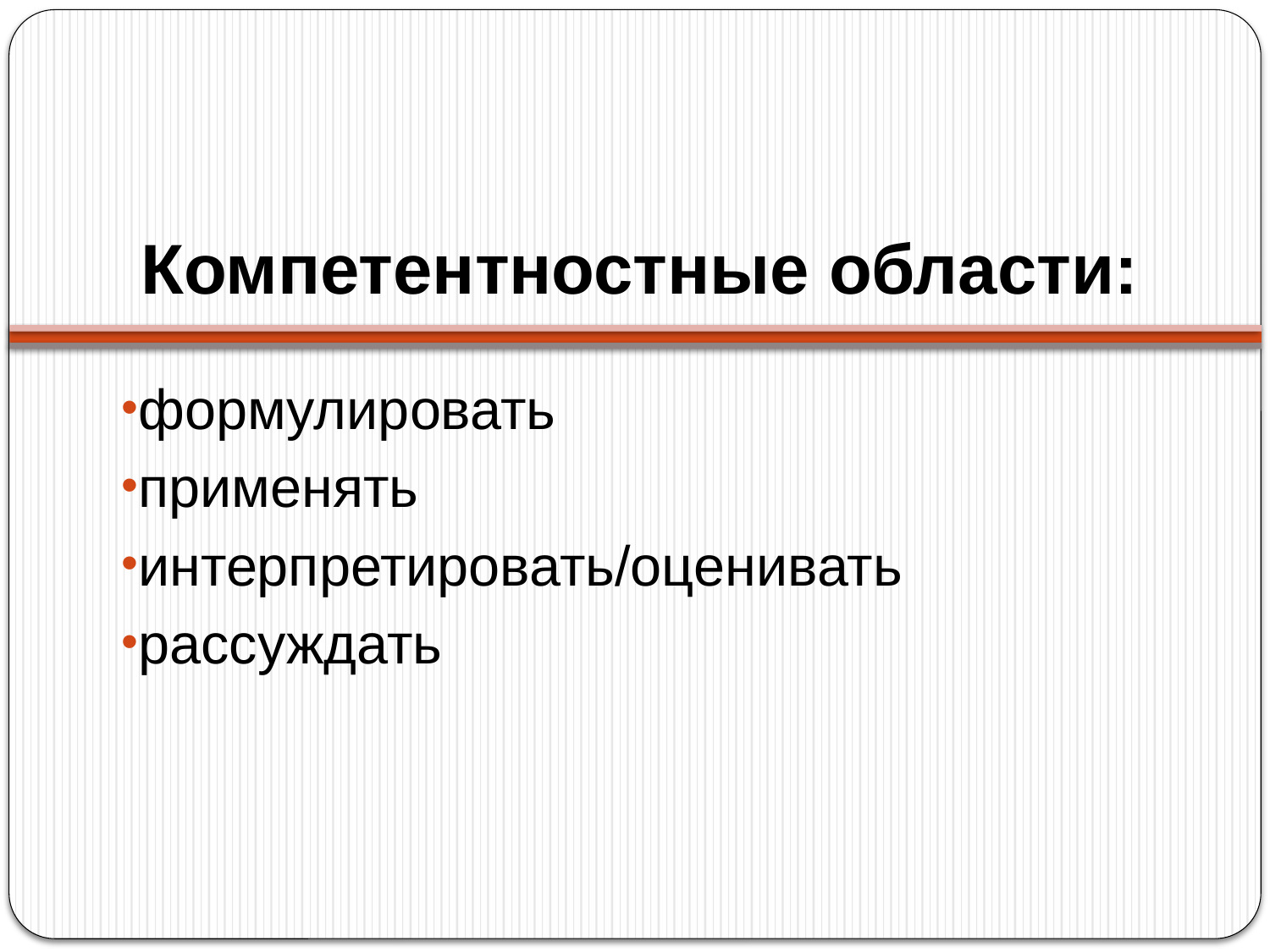

# Компетентностные области:
формулировать
применять
интерпретировать/оценивать
рассуждать